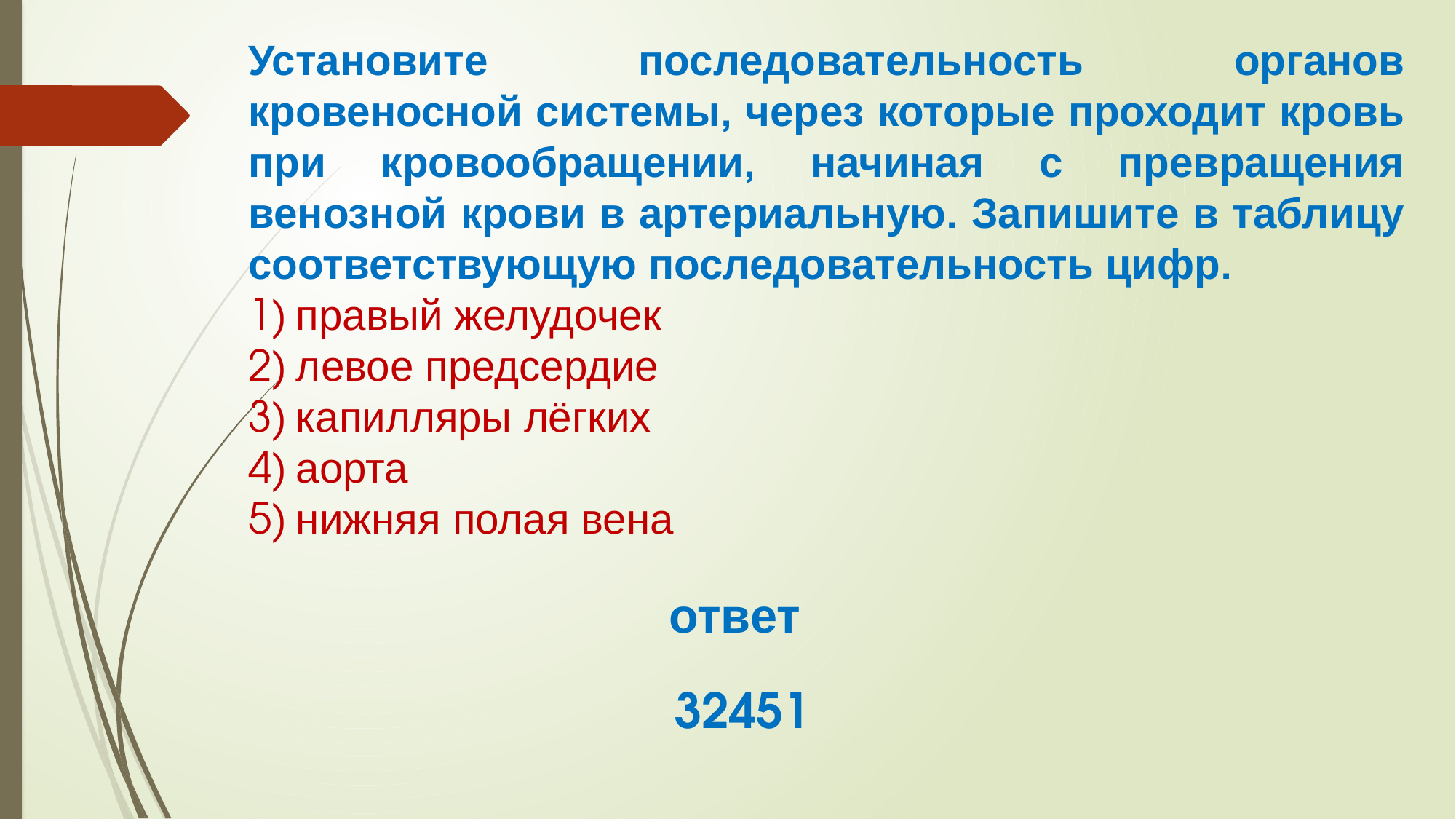

Установите последовательность органов кровеносной системы, через которые проходит кровь при кровообращении, начиная с превращения венозной крови в артериальную. Запишите в таблицу соответствующую последовательность цифр.
1) правый желудочек
2) левое предсердие
3) капилляры лёгких
4) аорта
5) нижняя полая вена
ответ
32451